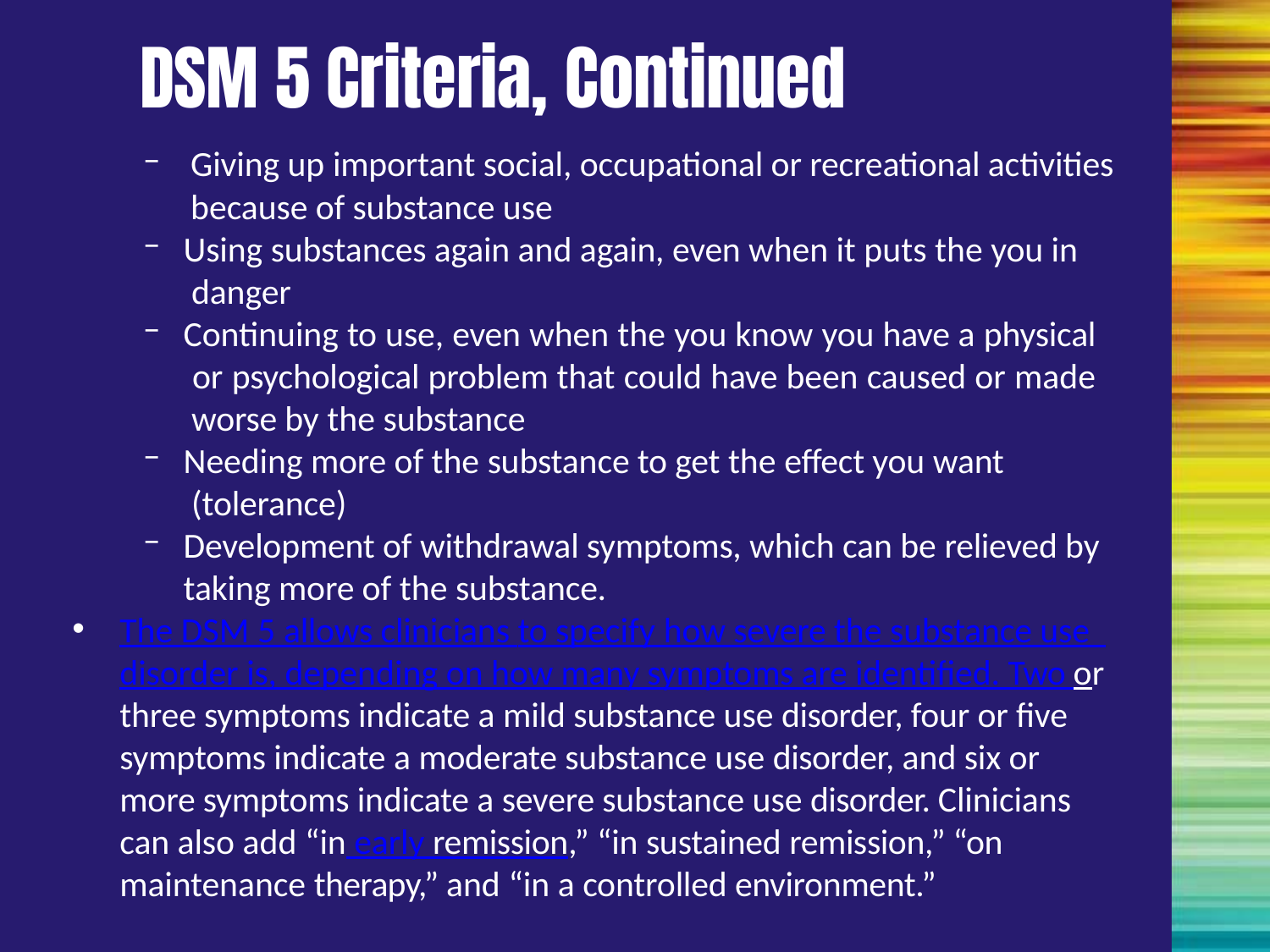

# DSM 5 Criteria, Continued
Giving up important social, occupational or recreational activities  because of substance use
Using substances again and again, even when it puts the you in  danger
Continuing to use, even when the you know you have a physical  or psychological problem that could have been caused or made  worse by the substance
Needing more of the substance to get the effect you want  (tolerance)
Development of withdrawal symptoms, which can be relieved by  taking more of the substance.
The DSM 5 allows clinicians to specify how severe the substance use  disorder is, depending on how many symptoms are identified. Two or  three symptoms indicate a mild substance use disorder, four or five  symptoms indicate a moderate substance use disorder, and six or  more symptoms indicate a severe substance use disorder. Clinicians  can also add “in early remission,” “in sustained remission,” “on  maintenance therapy,” and “in a controlled environment.”